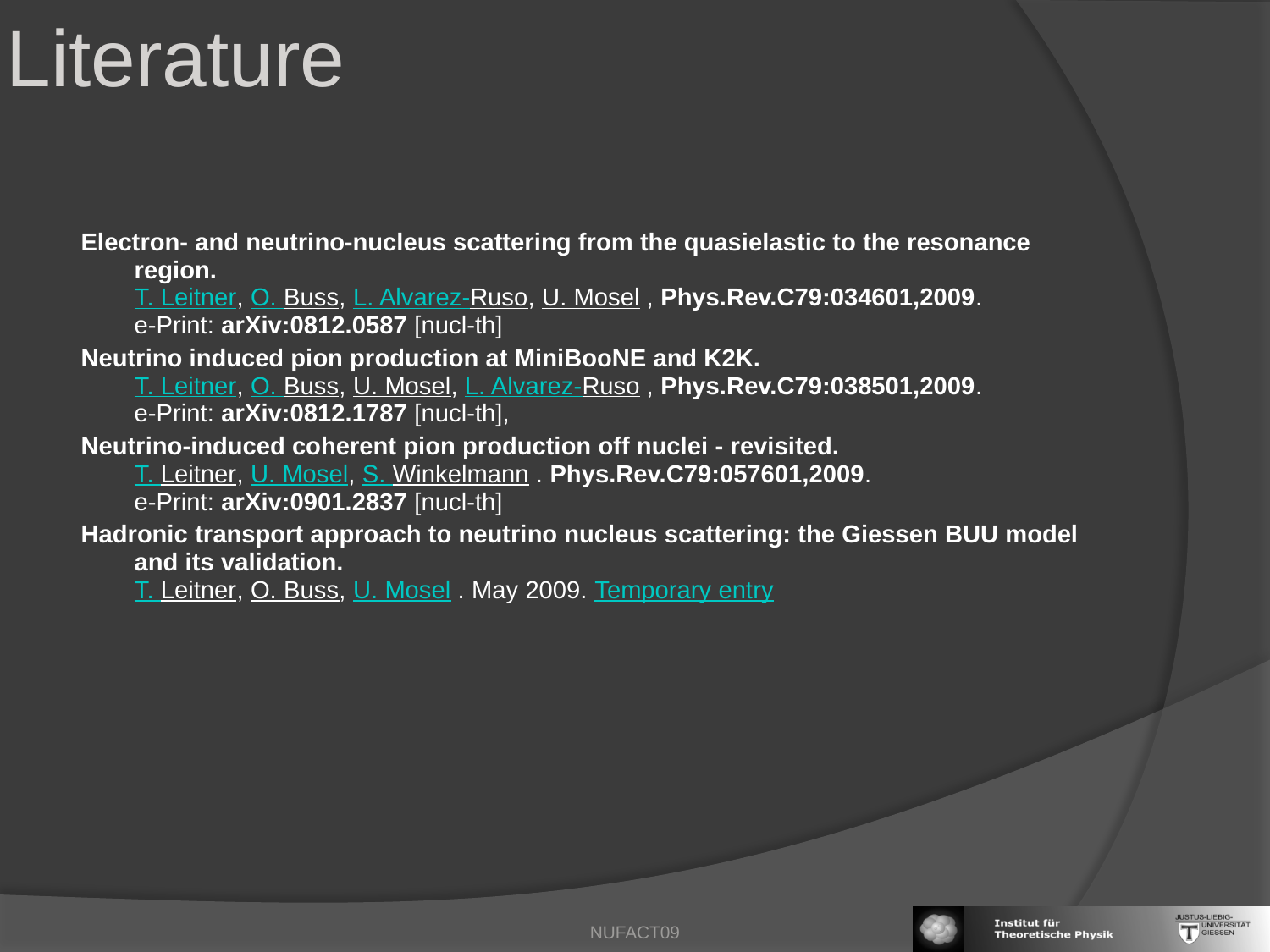

Literature
Electron- and neutrino-nucleus scattering from the quasielastic to the resonance region.
T. Leitner, O. Buss, L. Alvarez-Ruso, U. Mosel , Phys.Rev.C79:034601,2009.
e-Print: arXiv:0812.0587 [nucl-th]
Neutrino induced pion production at MiniBooNE and K2K.
T. Leitner, O. Buss, U. Mosel, L. Alvarez-Ruso , Phys.Rev.C79:038501,2009.
e-Print: arXiv:0812.1787 [nucl-th],
Neutrino-induced coherent pion production off nuclei - revisited.
T. Leitner, U. Mosel, S. Winkelmann . Phys.Rev.C79:057601,2009.
e-Print: arXiv:0901.2837 [nucl-th]
Hadronic transport approach to neutrino nucleus scattering: the Giessen BUU model and its validation.
T. Leitner, O. Buss, U. Mosel . May 2009. Temporary entry
NUFACT09